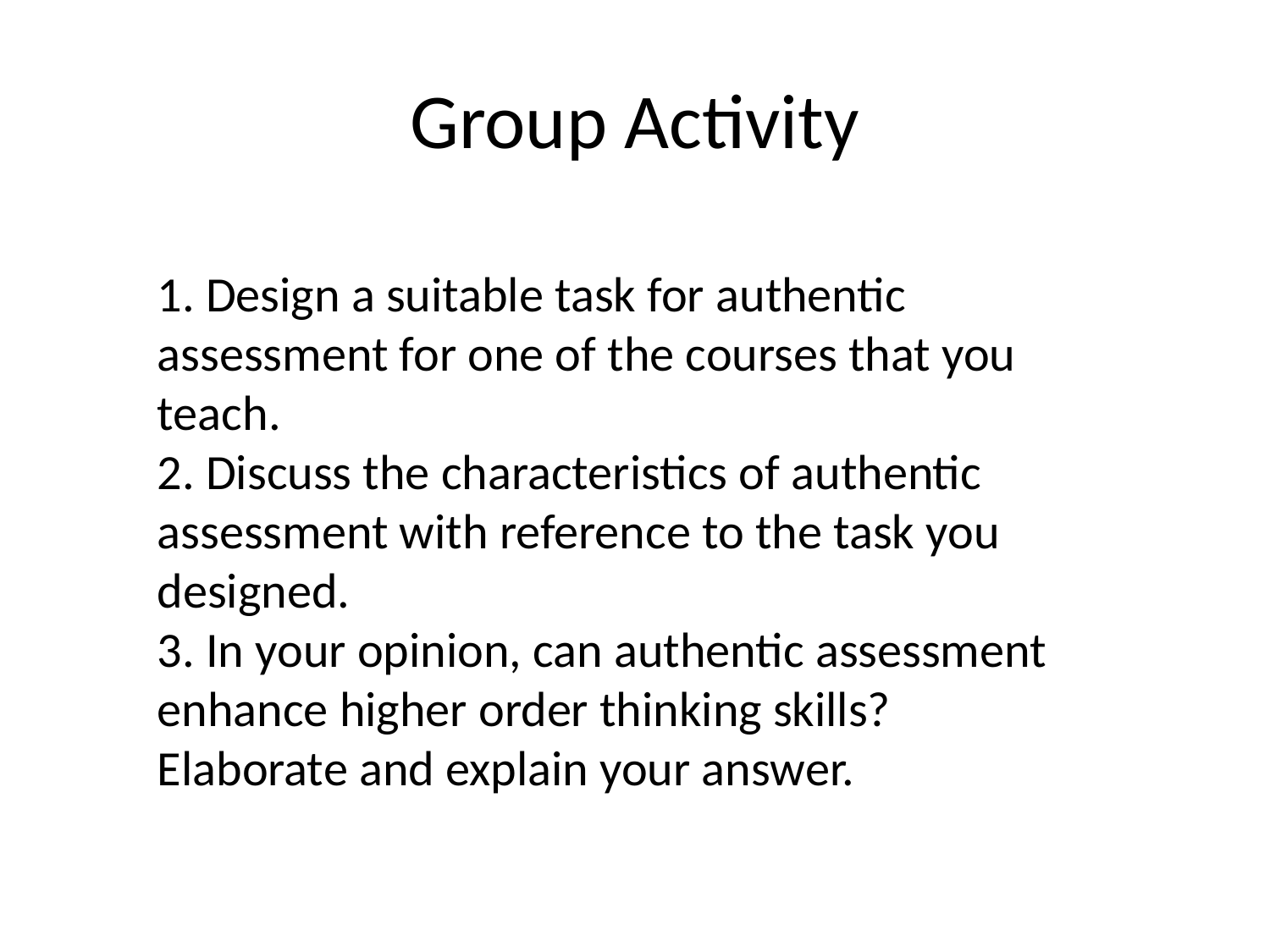

# Group Activity
1. Design a suitable task for authentic assessment for one of the courses that you teach.
2. Discuss the characteristics of authentic assessment with reference to the task you designed.
3. In your opinion, can authentic assessment enhance higher order thinking skills? Elaborate and explain your answer.